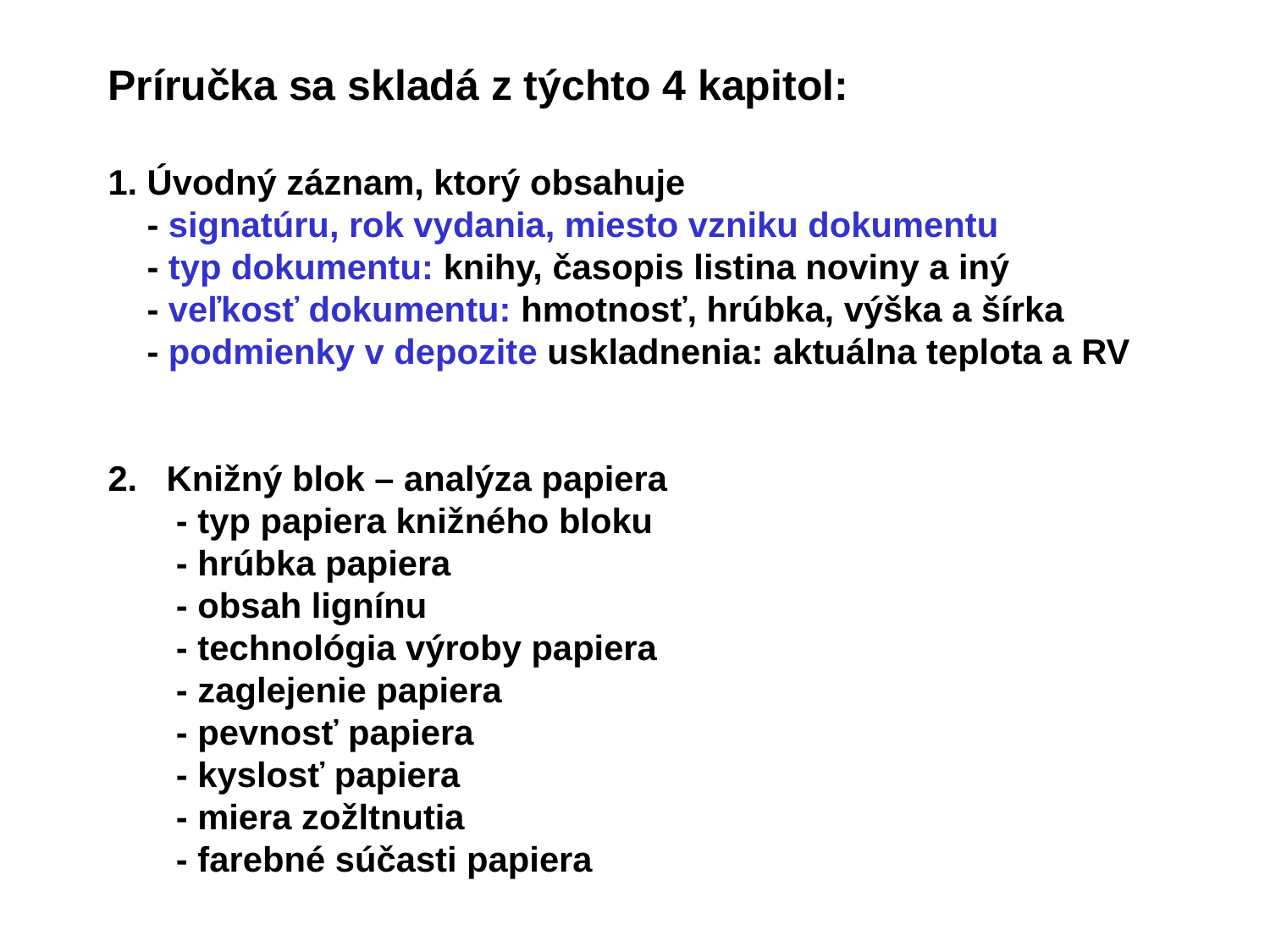

# Príručka sa skladá z týchto 4 kapitol: 1. Úvodný záznam, ktorý obsahuje - signatúru, rok vydania, miesto vzniku dokumentu - typ dokumentu: knihy, časopis listina noviny a iný - veľkosť dokumentu: hmotnosť, hrúbka, výška a šírka - podmienky v depozite uskladnenia: aktuálna teplota a RV 2.   Knižný blok – analýza papiera - typ papiera knižného bloku - hrúbka papiera - obsah lignínu - technológia výroby papiera - zaglejenie papiera - pevnosť papiera - kyslosť papiera - miera zožltnutia - farebné súčasti papiera